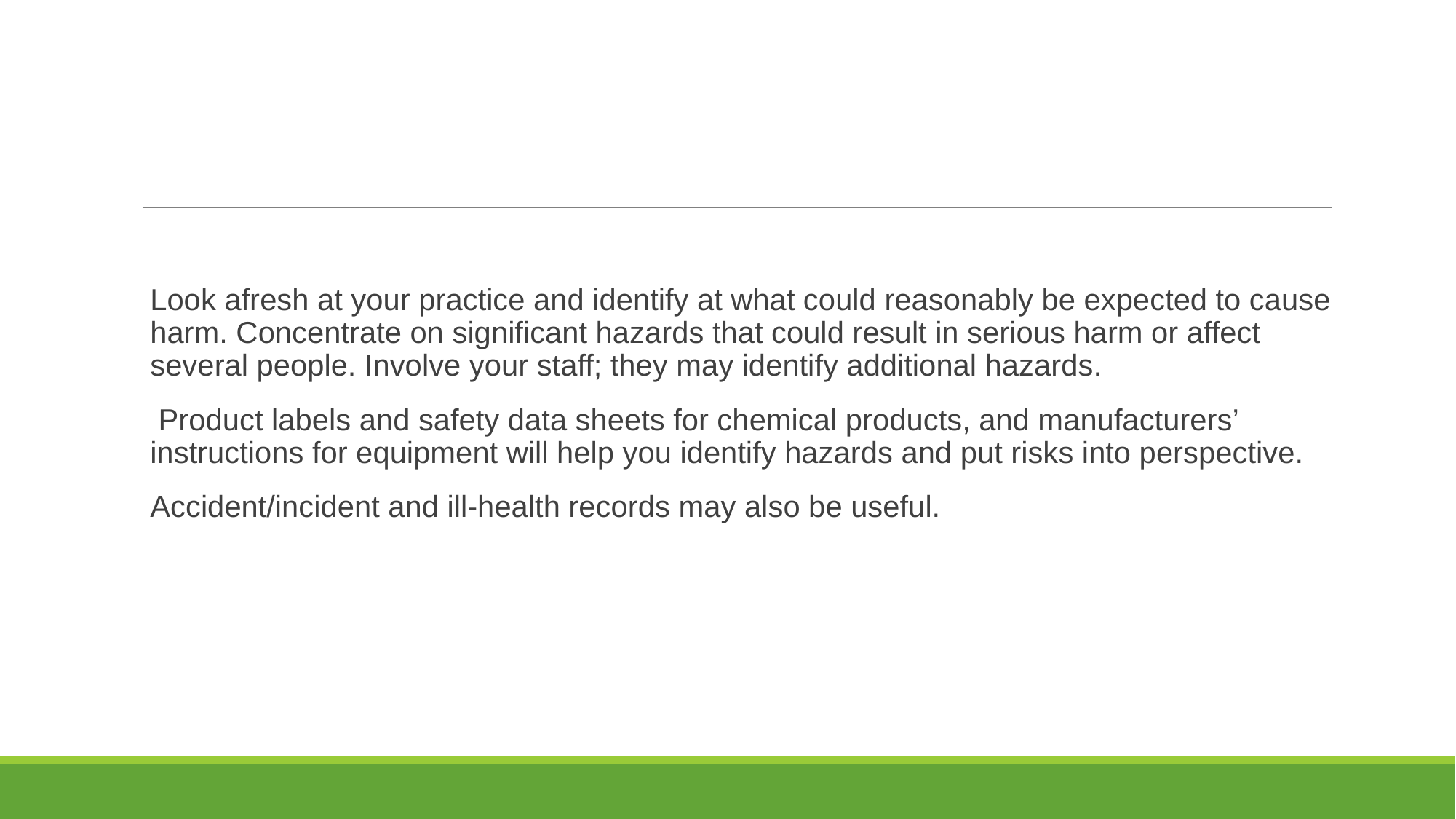

Look afresh at your practice and identify at what could reasonably be expected to cause harm. Concentrate on significant hazards that could result in serious harm or affect several people. Involve your staff; they may identify additional hazards.
 Product labels and safety data sheets for chemical products, and manufacturers’ instructions for equipment will help you identify hazards and put risks into perspective.
Accident/incident and ill-health records may also be useful.
# Look for the hazards